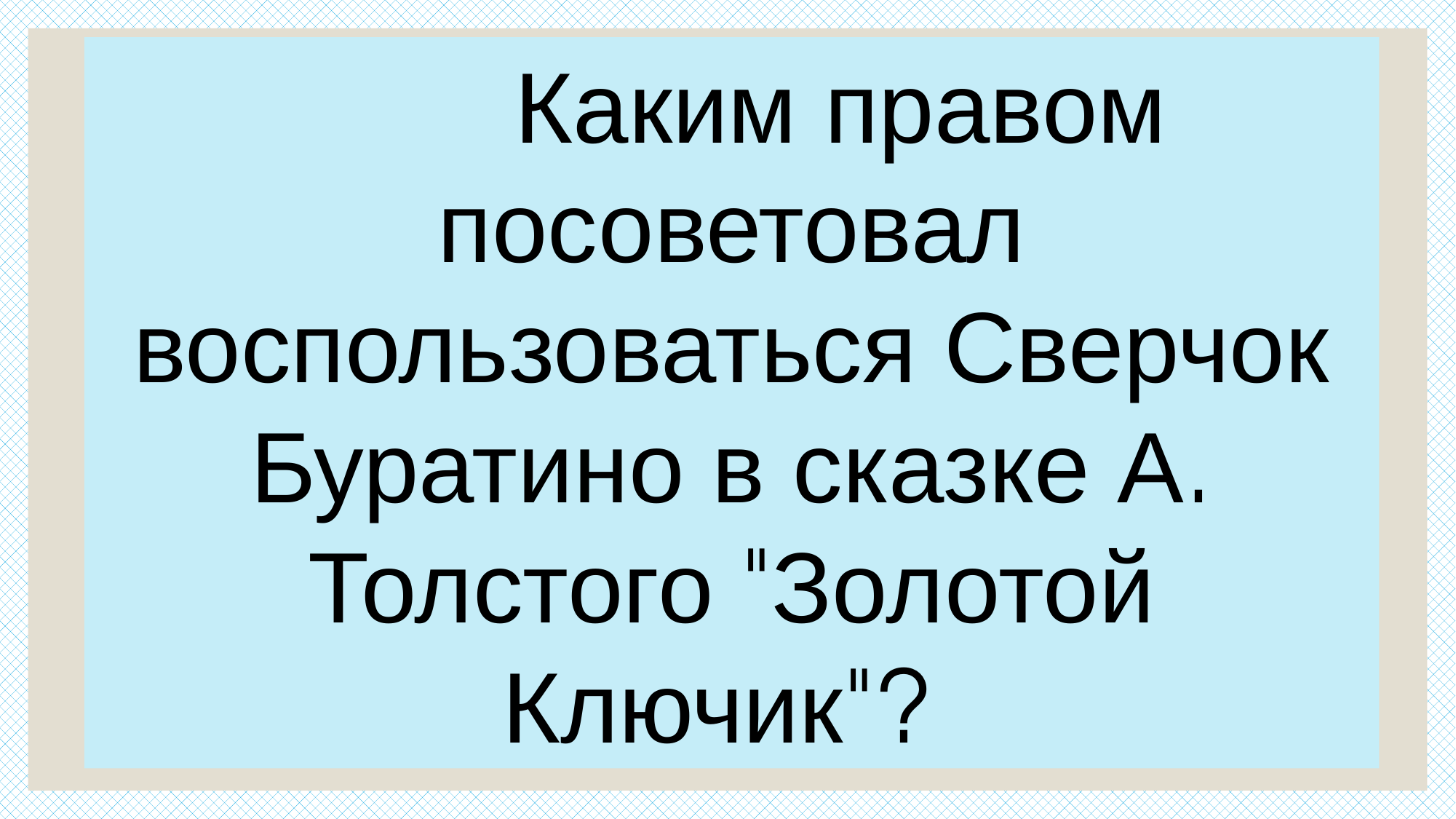

Каким правом посоветовал воспользоваться Сверчок Буратино в сказке А. Толстого "Золотой Ключик"?